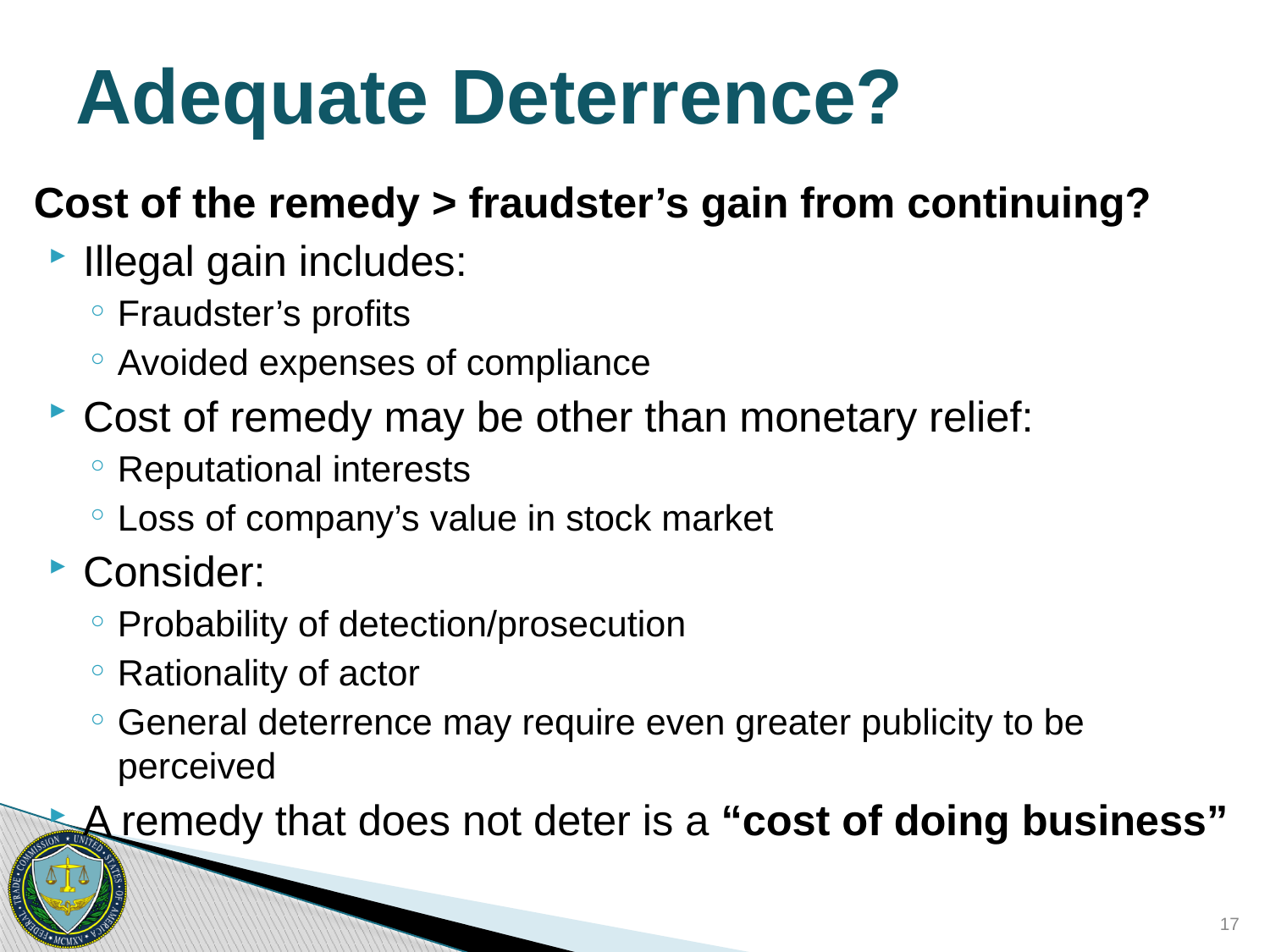

# Adequate Deterrence?
Cost of the remedy > fraudster’s gain from continuing?
Illegal gain includes:
Fraudster’s profits
Avoided expenses of compliance
Cost of remedy may be other than monetary relief:
Reputational interests
Loss of company’s value in stock market
Consider:
Probability of detection/prosecution
Rationality of actor
General deterrence may require even greater publicity to be perceived
A remedy that does not deter is a “cost of doing business”

17